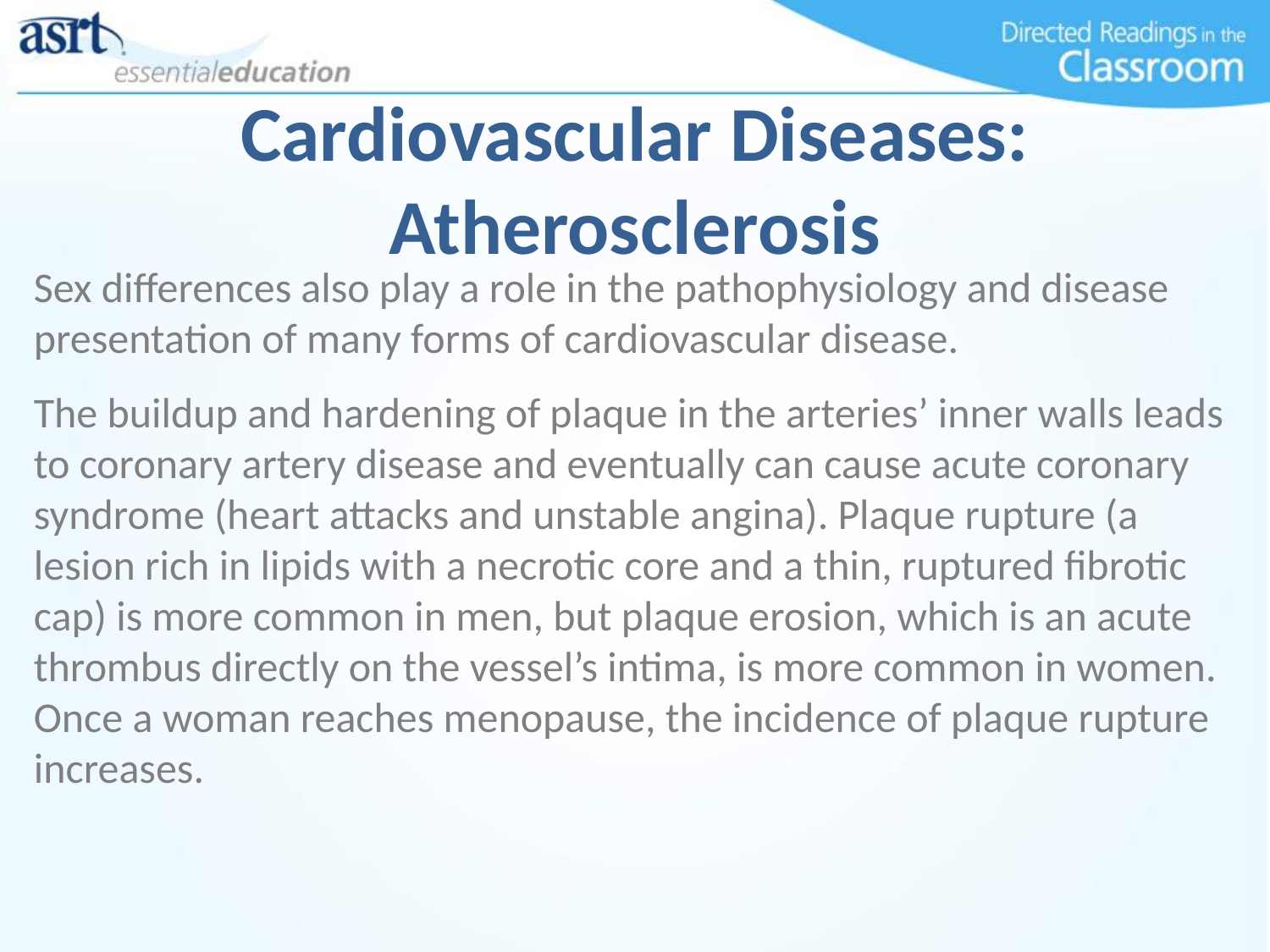

Cardiovascular Diseases: Atherosclerosis
Sex differences also play a role in the pathophysiology and disease presentation of many forms of cardiovascular disease.
The buildup and hardening of plaque in the arteries’ inner walls leads to coronary artery disease and eventually can cause acute coronary syndrome (heart attacks and unstable angina). Plaque rupture (a lesion rich in lipids with a necrotic core and a thin, ruptured fibrotic cap) is more common in men, but plaque erosion, which is an acute thrombus directly on the vessel’s intima, is more common in women. Once a woman reaches menopause, the incidence of plaque rupture increases.